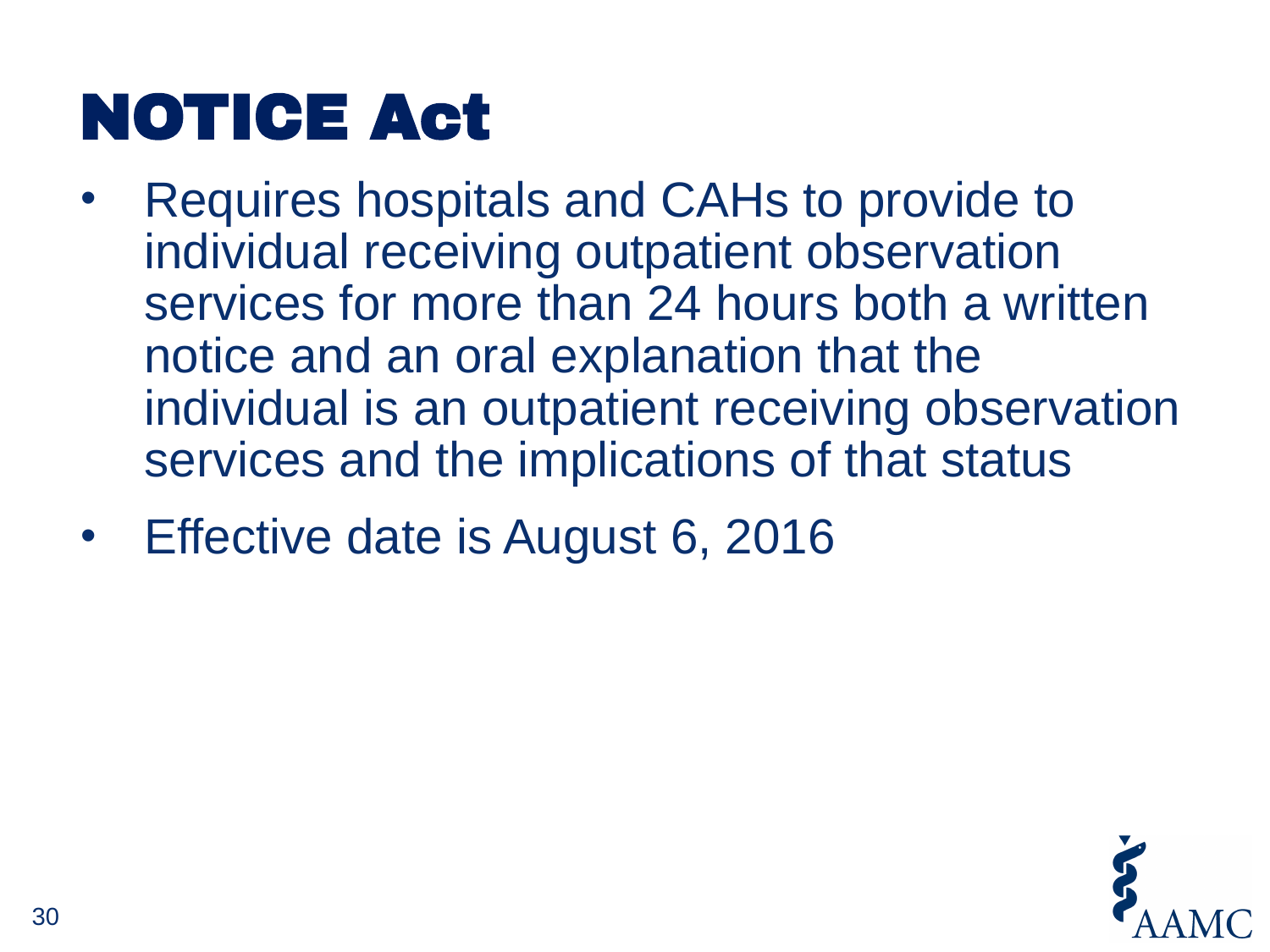

# NOTICE Act
Requires hospitals and CAHs to provide to individual receiving outpatient observation services for more than 24 hours both a written notice and an oral explanation that the individual is an outpatient receiving observation services and the implications of that status
Effective date is August 6, 2016
30